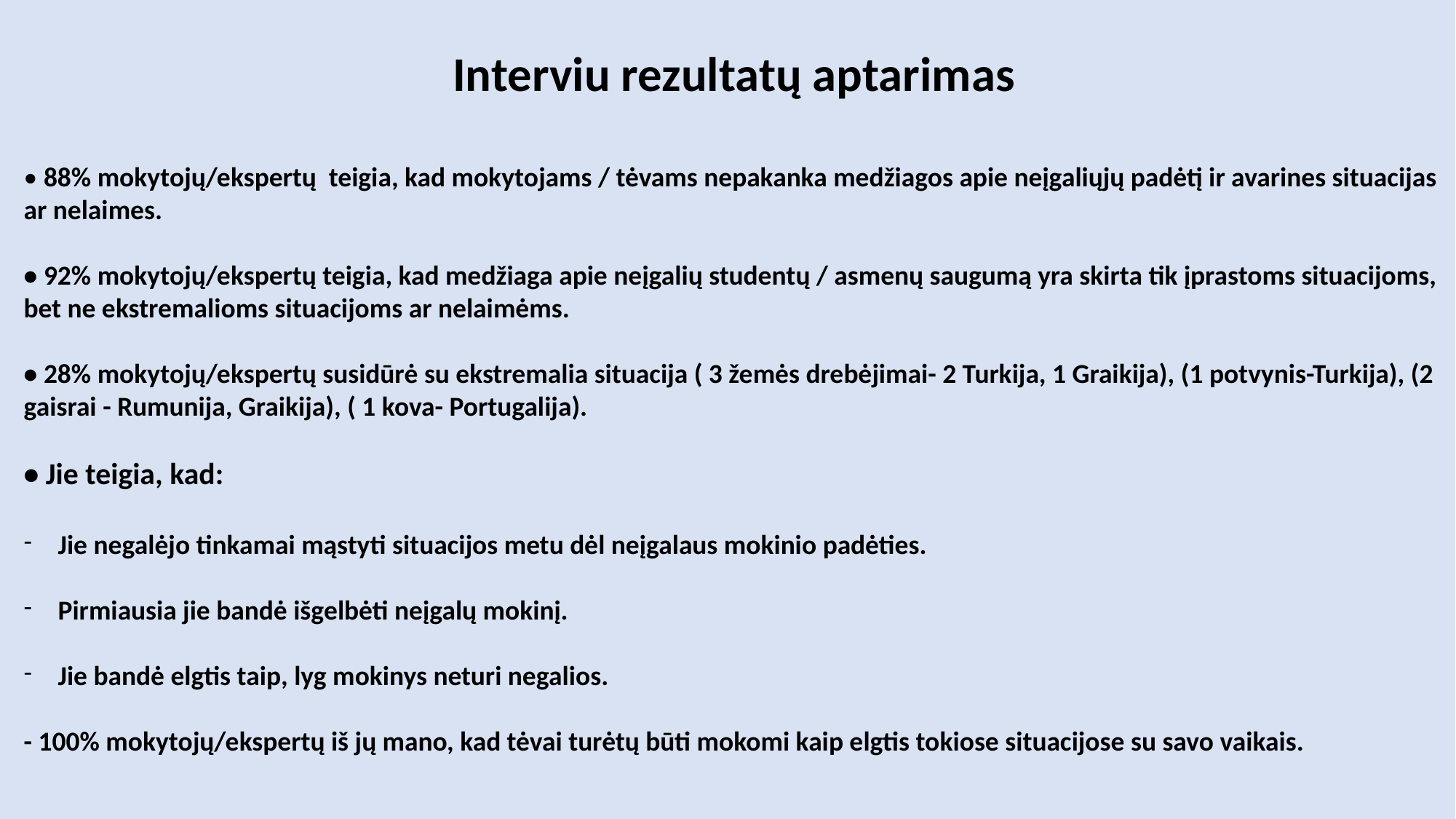

Interviu rezultatų aptarimas

• 88% mokytojų/ekspertų  teigia, kad mokytojams / tėvams nepakanka medžiagos apie neįgaliųjų padėtį ir avarines situacijas ar nelaimes.

• 92% mokytojų/ekspertų teigia, kad medžiaga apie neįgalių studentų / asmenų saugumą yra skirta tik įprastoms situacijoms, bet ne ekstremalioms situacijoms ar nelaimėms.

• 28% mokytojų/ekspertų susidūrė su ekstremalia situacija ( 3 žemės drebėjimai- 2 Turkija, 1 Graikija), (1 potvynis-Turkija), (2 gaisrai - Rumunija, Graikija), ( 1 kova- Portugalija).

• Jie teigia, kad:

Jie negalėjo tinkamai mąstyti situacijos metu dėl neįgalaus mokinio padėties.

Pirmiausia jie bandė išgelbėti neįgalų mokinį.

Jie bandė elgtis taip, lyg mokinys neturi negalios.

- 100% mokytojų/ekspertų iš jų mano, kad tėvai turėtų būti mokomi kaip elgtis tokiose situacijose su savo vaikais.